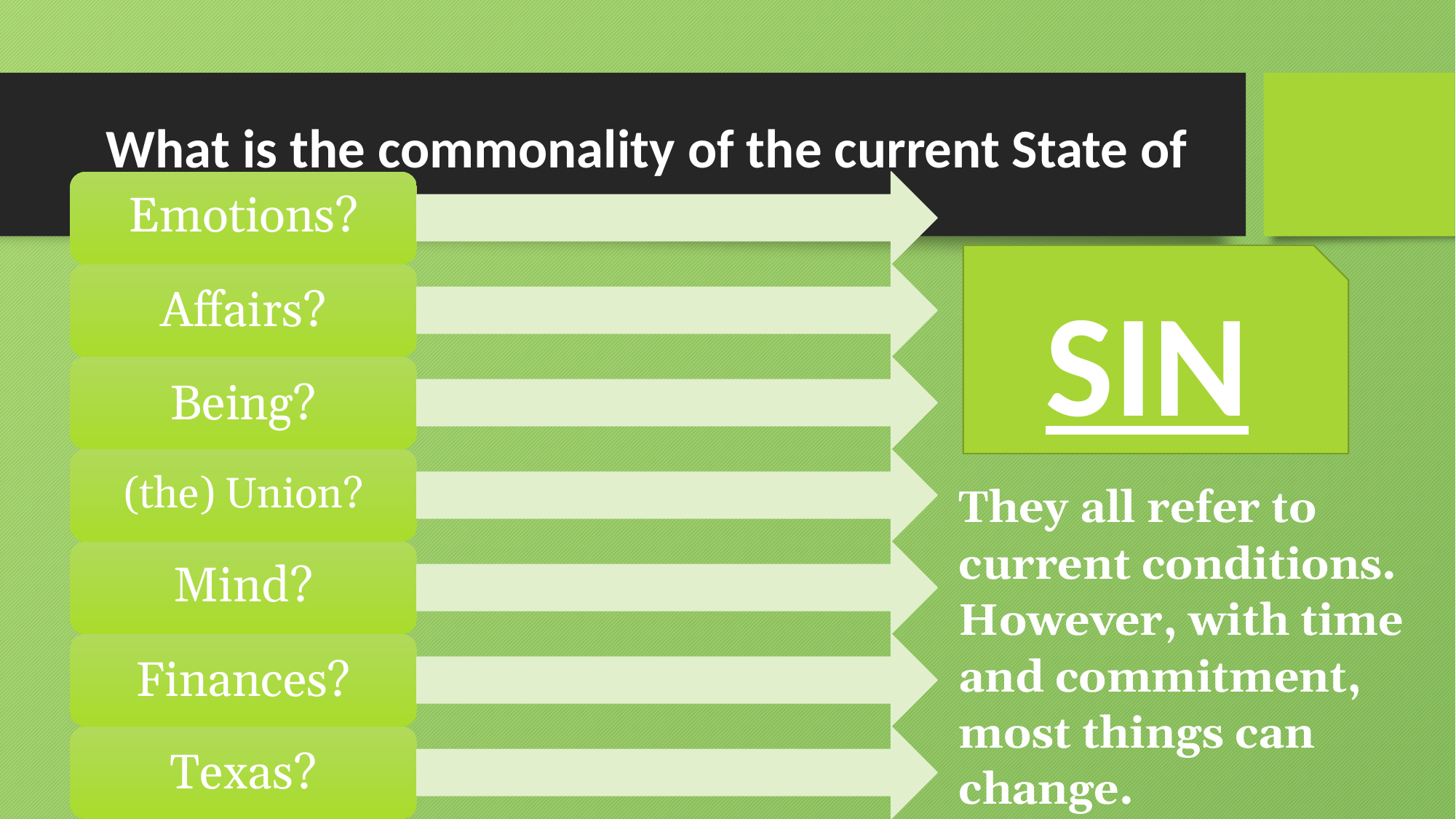

# What is the commonality of the current State of
Emotions?
Affairs?
Being?
(the) Union?
Mind?
Finances?
Texas?
SIN
They all refer to current conditions. However, with time and commitment, most things can change.